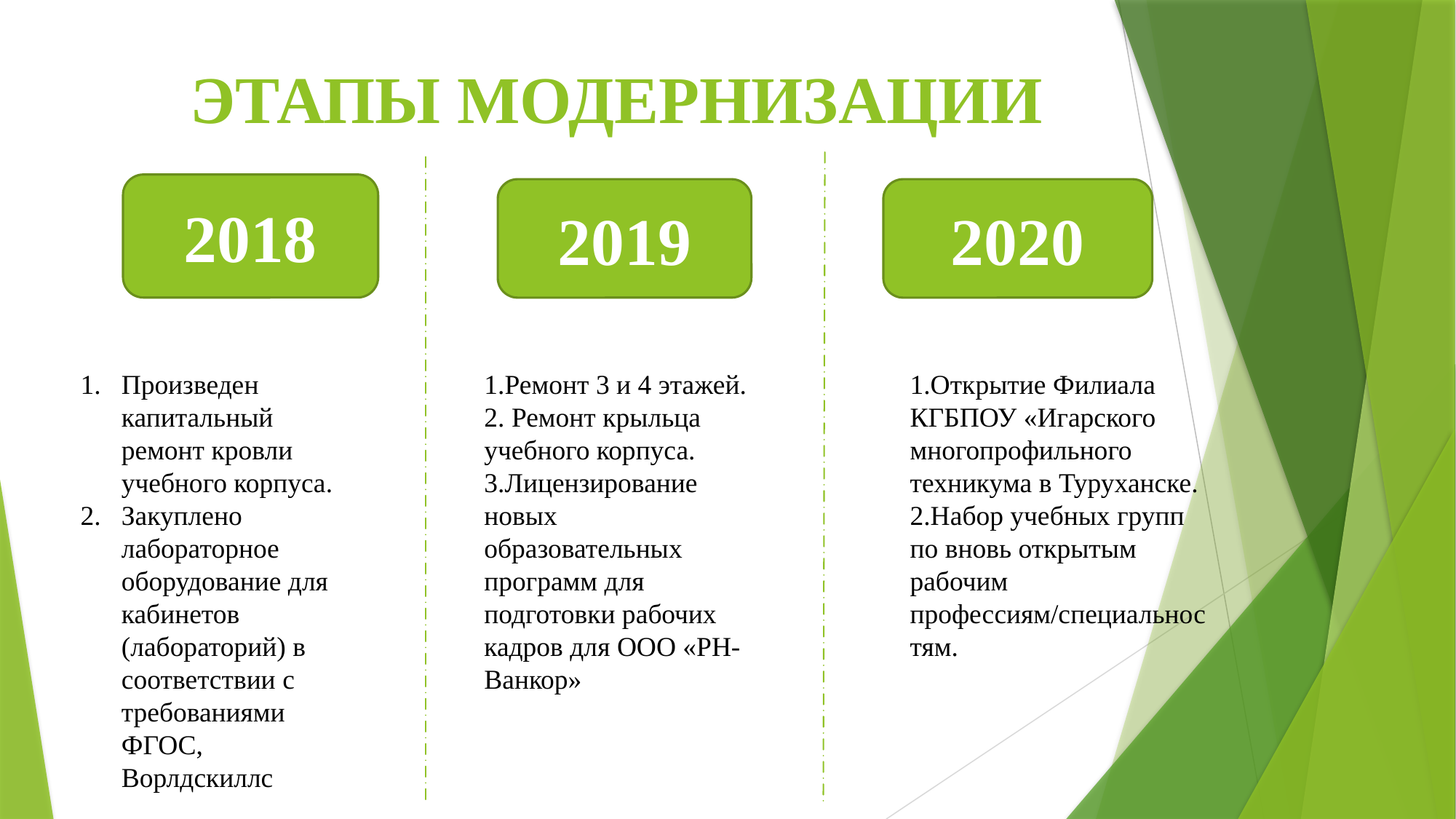

# ЭТАПЫ МОДЕРНИЗАЦИИ

2018
2019
2020
Произведен капитальный ремонт кровли учебного корпуса.
Закуплено лабораторное оборудование для кабинетов (лабораторий) в соответствии с требованиями ФГОС, Ворлдскиллс
1.Ремонт 3 и 4 этажей.
2. Ремонт крыльца учебного корпуса.
3.Лицензирование новых образовательных программ для подготовки рабочих кадров для ООО «РН-Ванкор»

1.Открытие Филиала КГБПОУ «Игарского многопрофильного техникума в Туруханске.
2.Набор учебных групп по вновь открытым рабочим профессиям/специальностям.